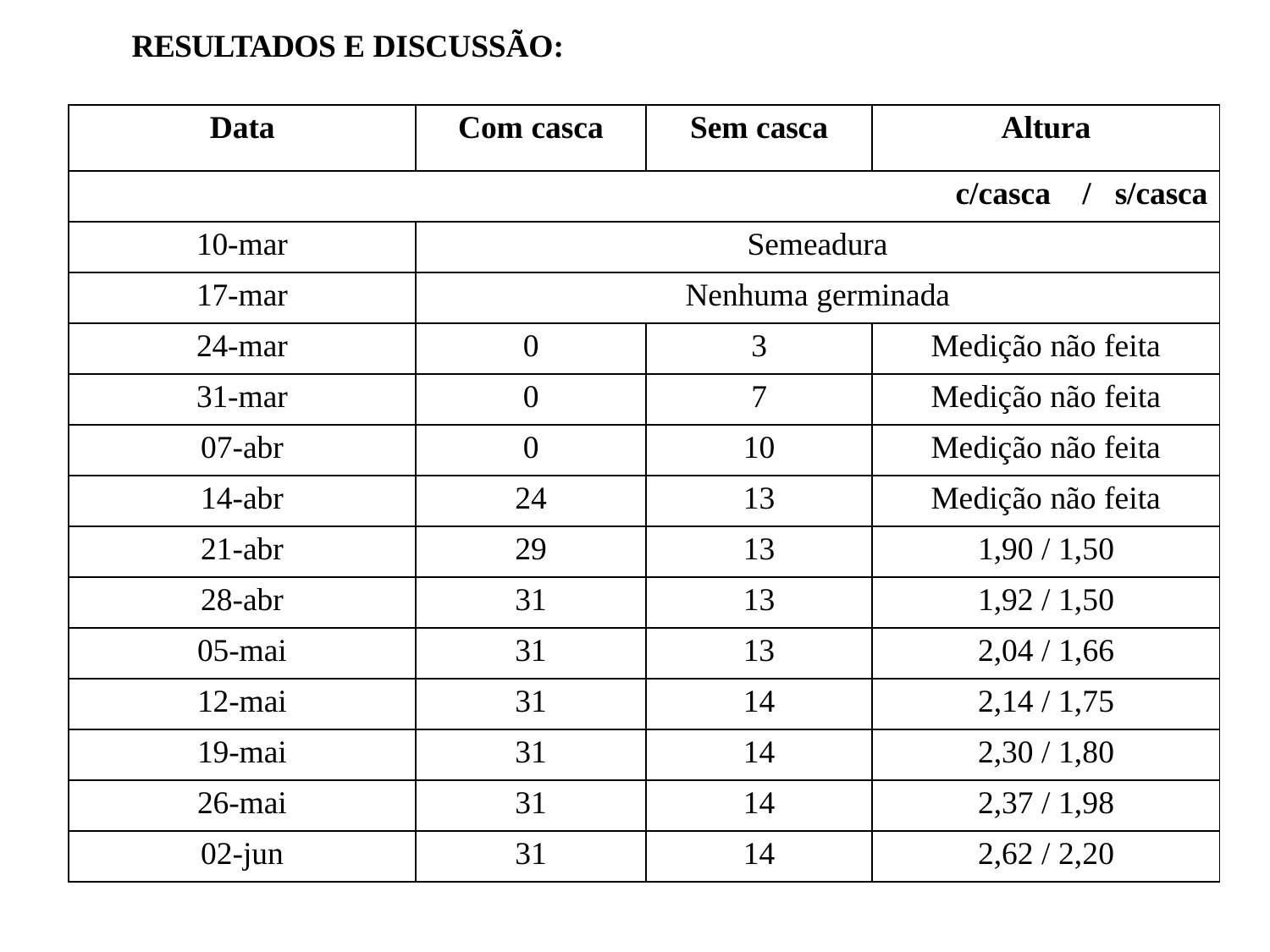

RESULTADOS E DISCUSSÃO:
| Data | Com casca | Sem casca | Altura |
| --- | --- | --- | --- |
| c/casca / s/casca |  |  |  |
| 10-mar | Semeadura |  |  |
| 17-mar | Nenhuma germinada |  |  |
| 24-mar | 0 | 3 | Medição não feita |
| 31-mar | 0 | 7 | Medição não feita |
| 07-abr | 0 | 10 | Medição não feita |
| 14-abr | 24 | 13 | Medição não feita |
| 21-abr | 29 | 13 | 1,90 / 1,50 |
| 28-abr | 31 | 13 | 1,92 / 1,50 |
| 05-mai | 31 | 13 | 2,04 / 1,66 |
| 12-mai | 31 | 14 | 2,14 / 1,75 |
| 19-mai | 31 | 14 | 2,30 / 1,80 |
| 26-mai | 31 | 14 | 2,37 / 1,98 |
| 02-jun | 31 | 14 | 2,62 / 2,20 |